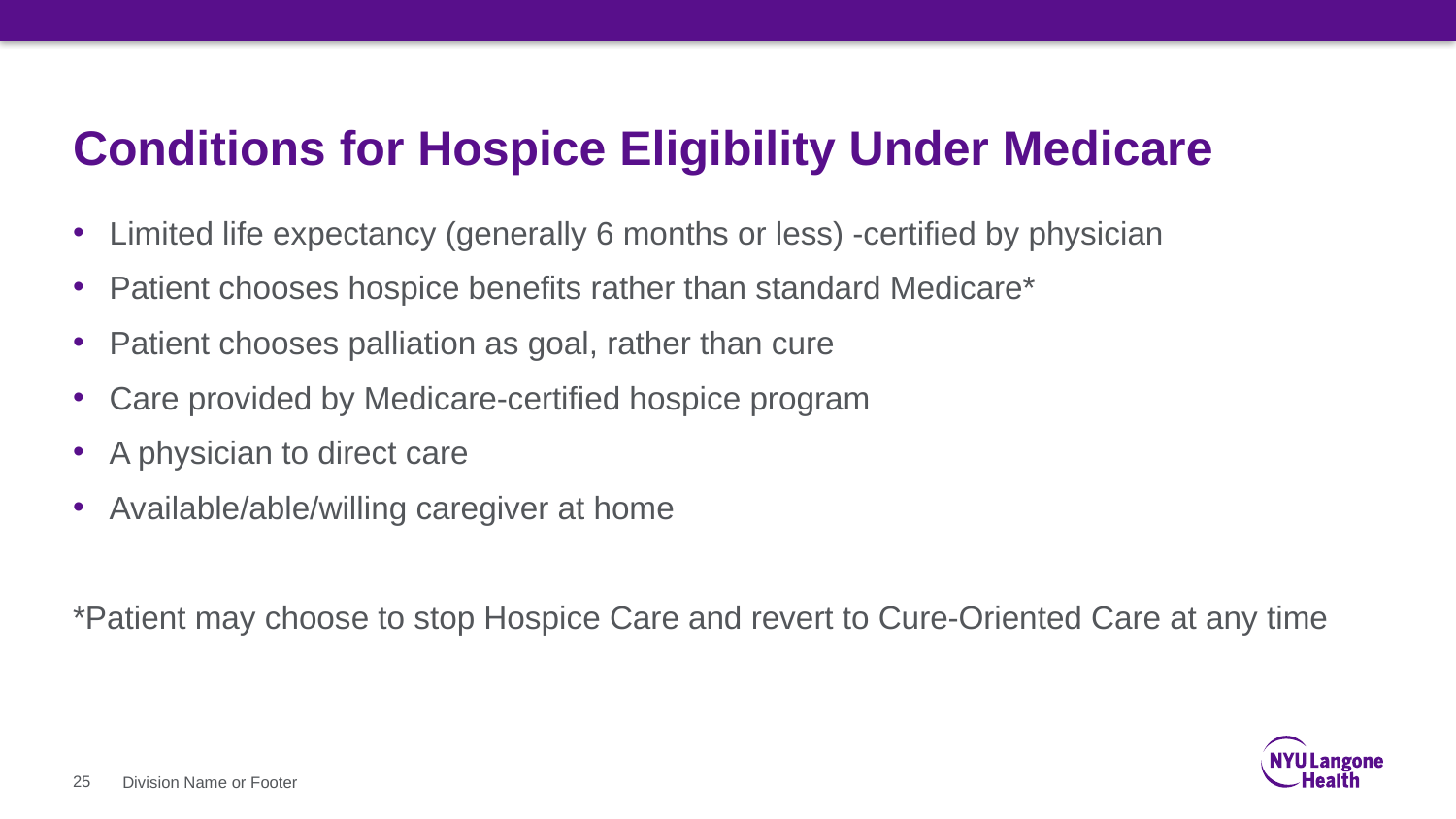

# Conditions for Hospice Eligibility Under Medicare
Limited life expectancy (generally 6 months or less) -certified by physician
Patient chooses hospice benefits rather than standard Medicare*
Patient chooses palliation as goal, rather than cure
Care provided by Medicare-certified hospice program
A physician to direct care
Available/able/willing caregiver at home

*Patient may choose to stop Hospice Care and revert to Cure-Oriented Care at any time

25
Division Name or Footer